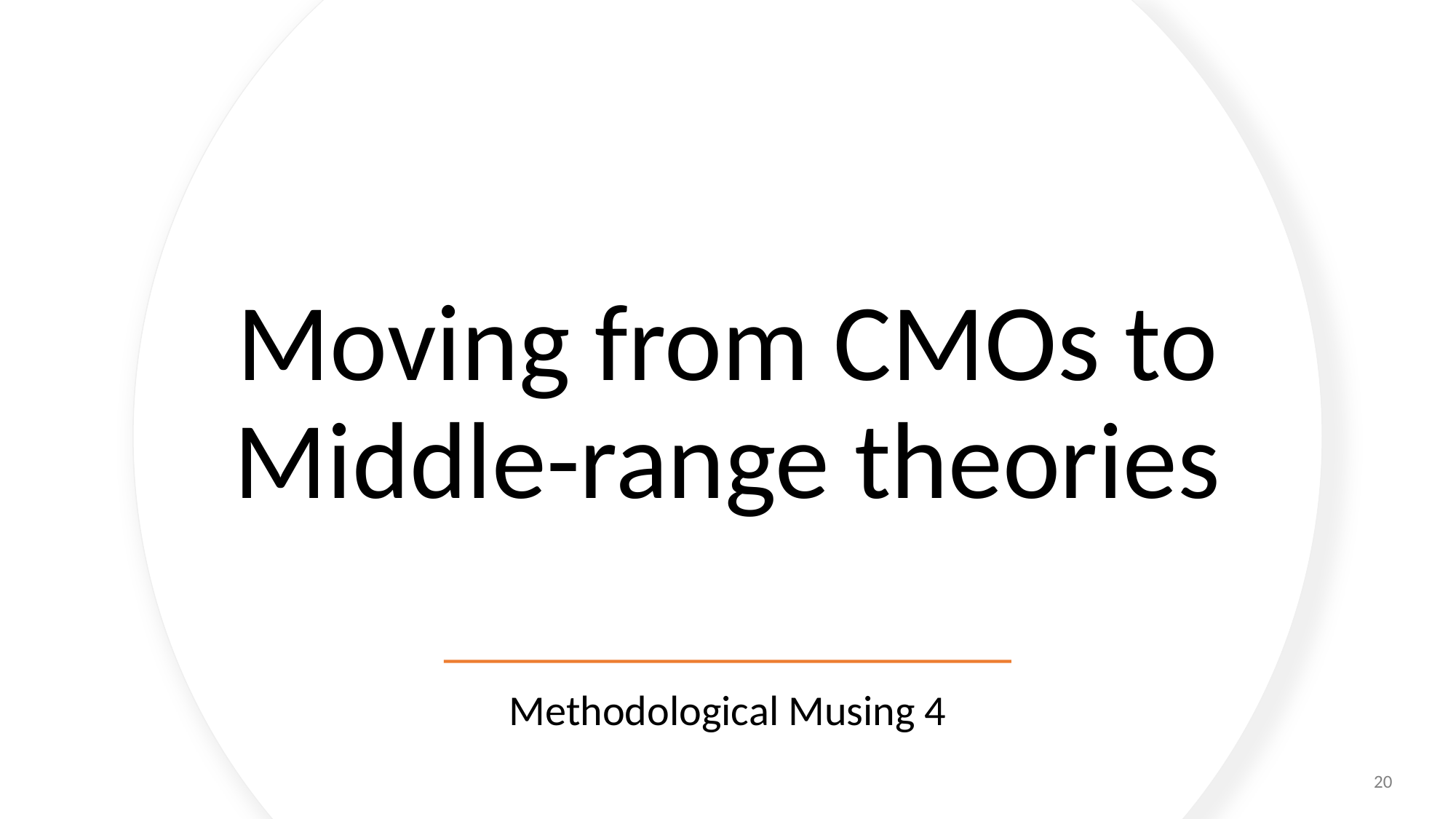

# Moving from CMOs to Middle-range theories

Methodological Musing 4
20